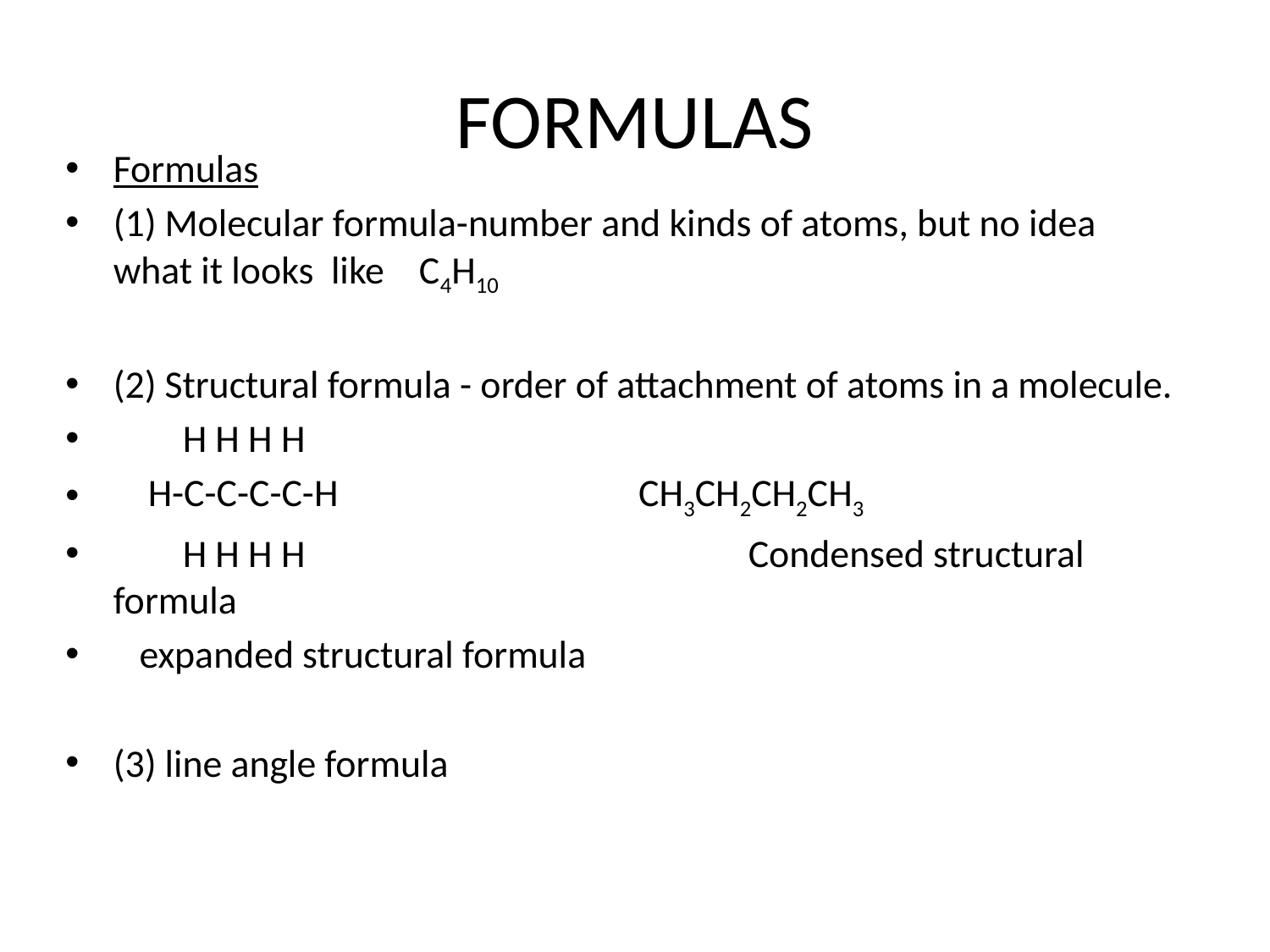

# FORMULAS
Formulas
(1) Molecular formula-number and kinds of atoms, but no idea what it looks  like    C4H10

(2) Structural formula - order of attachment of atoms in a molecule.
        H H H H
    H-C-C-C-C-H			  CH3CH2CH2CH3
        H H H H				Condensed structural formula
   expanded structural formula

(3) line angle formula